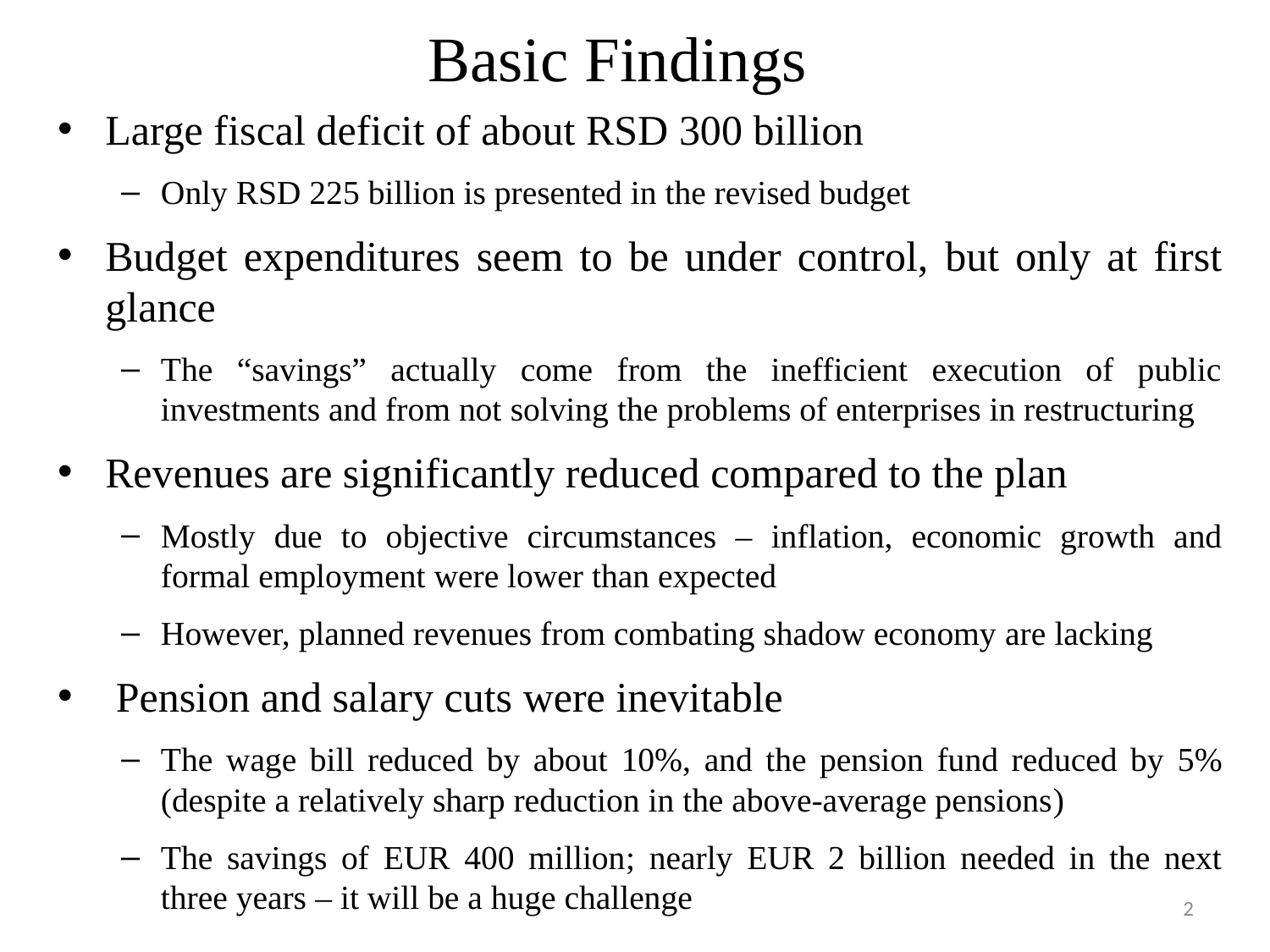

# Basic Findings
Large fiscal deficit of about RSD 300 billion
Only RSD 225 billion is presented in the revised budget
Budget expenditures seem to be under control, but only at first glance
The “savings” actually come from the inefficient execution of public investments and from not solving the problems of enterprises in restructuring
Revenues are significantly reduced compared to the plan
Mostly due to objective circumstances – inflation, economic growth and formal employment were lower than expected
However, planned revenues from combating shadow economy are lacking
 Pension and salary cuts were inevitable
The wage bill reduced by about 10%, and the pension fund reduced by 5% (despite a relatively sharp reduction in the above-average pensions)
The savings of EUR 400 million; nearly EUR 2 billion needed in the next three years – it will be a huge challenge
2